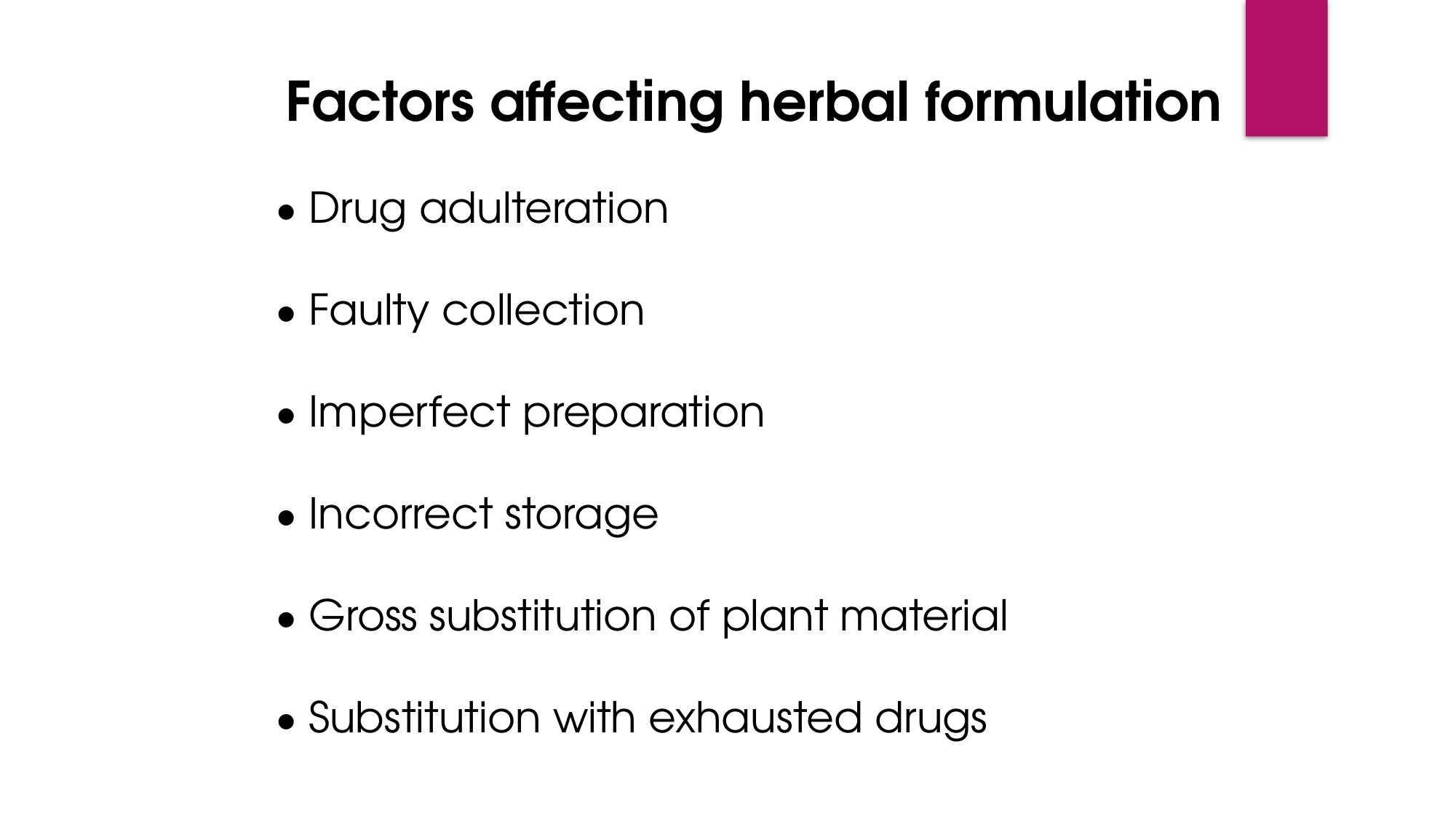

Factors affecting herbal formulation
• Drug adulteration

• Faulty collection

• Imperfect preparation

• Incorrect storage

• Gross substitution of plant material

• Substitution with exhausted drugs